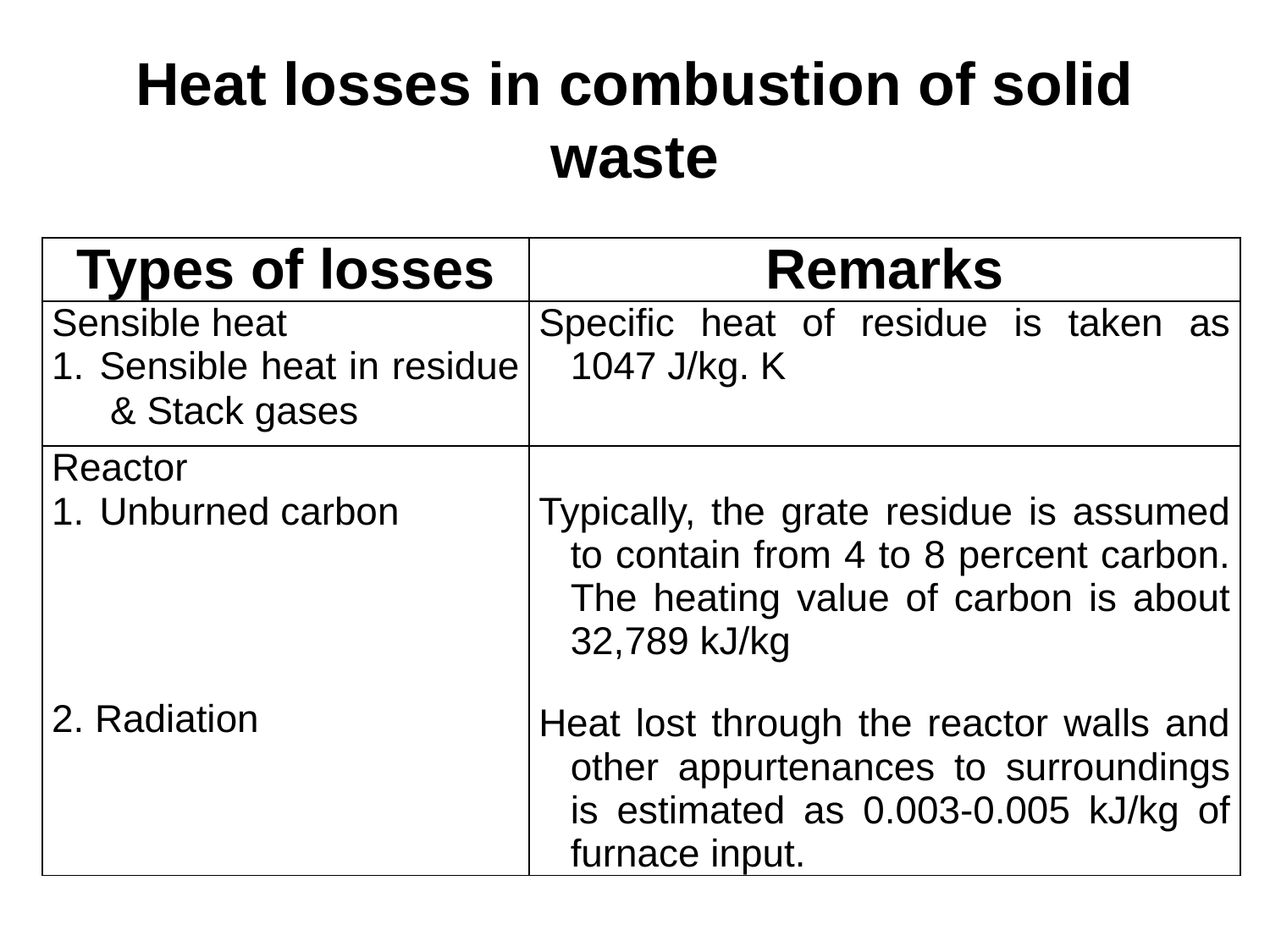

# Heat losses in combustion of solid waste
| Types of losses | Remarks |
| --- | --- |
| Sensible heat Sensible heat in residue & Stack gases | Specific heat of residue is taken as 1047 J/kg. K |
| Reactor Unburned carbon 2. Radiation | Typically, the grate residue is assumed to contain from 4 to 8 percent carbon. The heating value of carbon is about 32,789 kJ/kg Heat lost through the reactor walls and other appurtenances to surroundings is estimated as 0.003-0.005 kJ/kg of furnace input. |